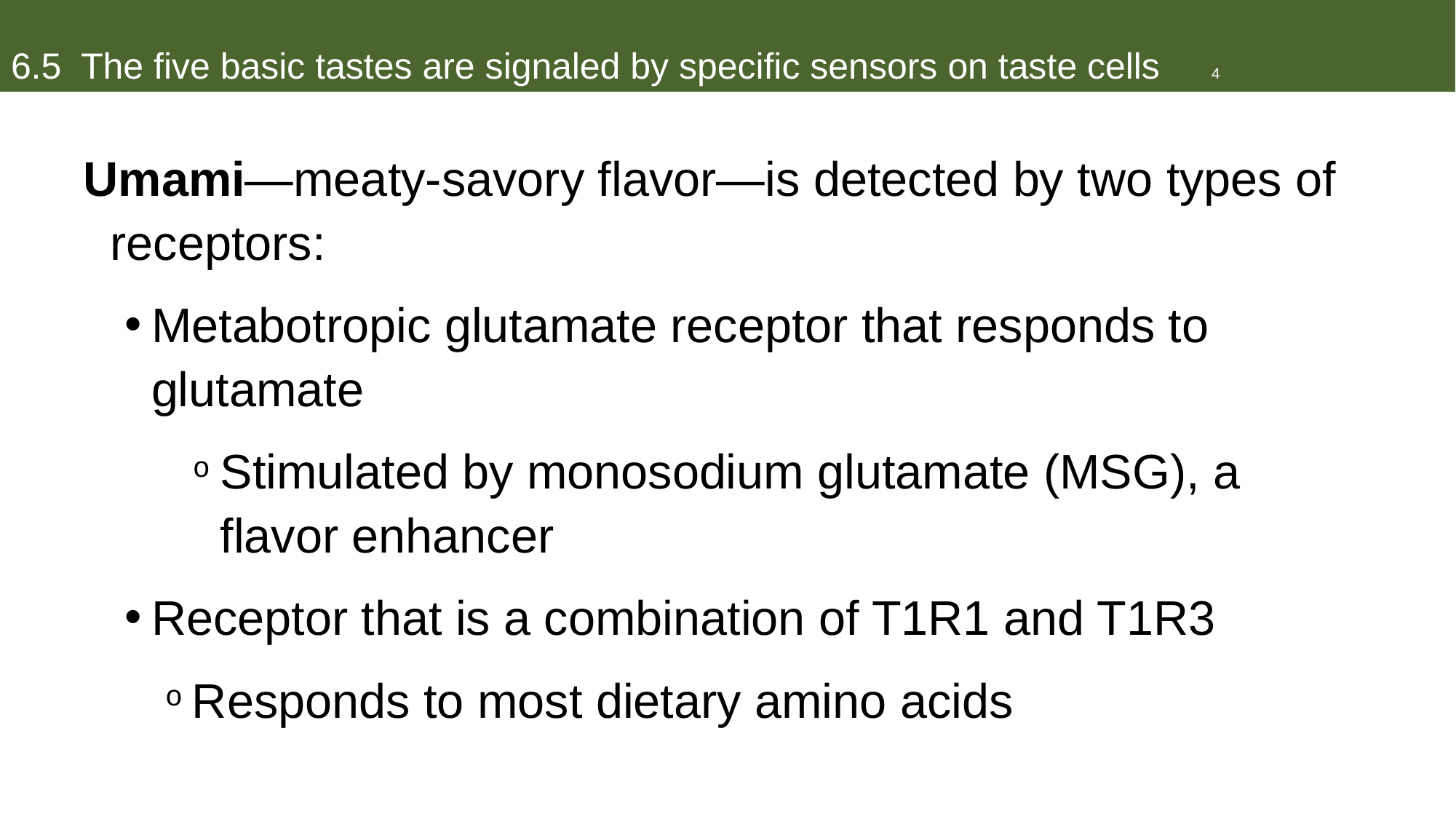

# 6.5  The five basic tastes are signaled by specific sensors on taste cells	4
Umami—meaty-savory flavor—is detected by two types of receptors:
Metabotropic glutamate receptor that responds to glutamate
Stimulated by monosodium glutamate (MSG), a flavor enhancer
Receptor that is a combination of T1R1 and T1R3
Responds to most dietary amino acids